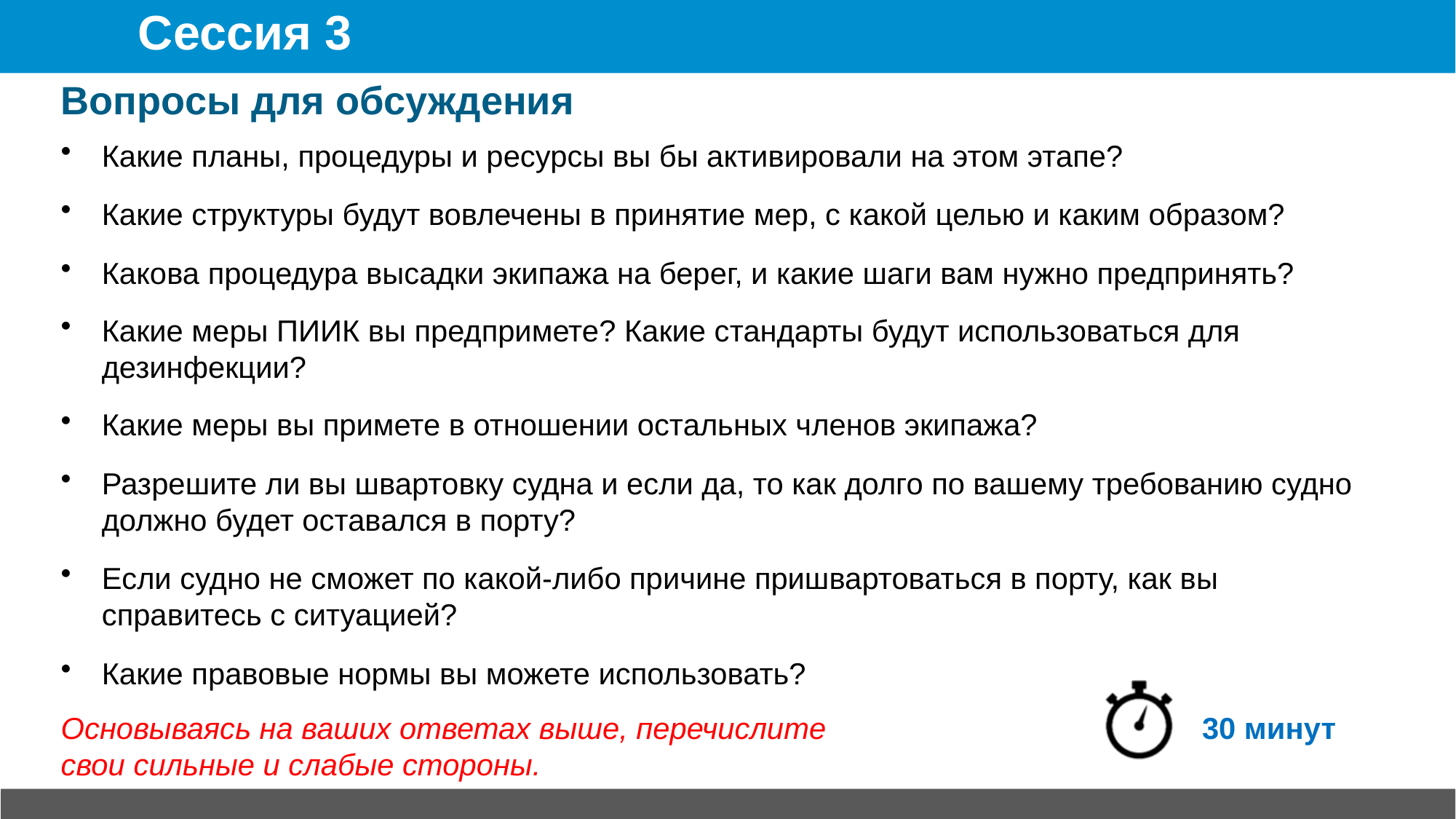

# Сессия 3
Вопросы для обсуждения
Какие планы, процедуры и ресурсы вы бы активировали на этом этапе?
Какие структуры будут вовлечены в принятие мер, с какой целью и каким образом?
Какова процедура высадки экипажа на берег, и какие шаги вам нужно предпринять?
Какие меры ПИИК вы предпримете? Какие стандарты будут использоваться для дезинфекции?
Какие меры вы примете в отношении остальных членов экипажа?
Разрешите ли вы швартовку судна и если да, то как долго по вашему требованию судно должно будет оставался в порту?
Если судно не сможет по какой-либо причине пришвартоваться в порту, как вы справитесь с ситуацией?
Какие правовые нормы вы можете использовать?
Основываясь на ваших ответах выше, перечислите 		                   30 минут
свои сильные и слабые стороны.